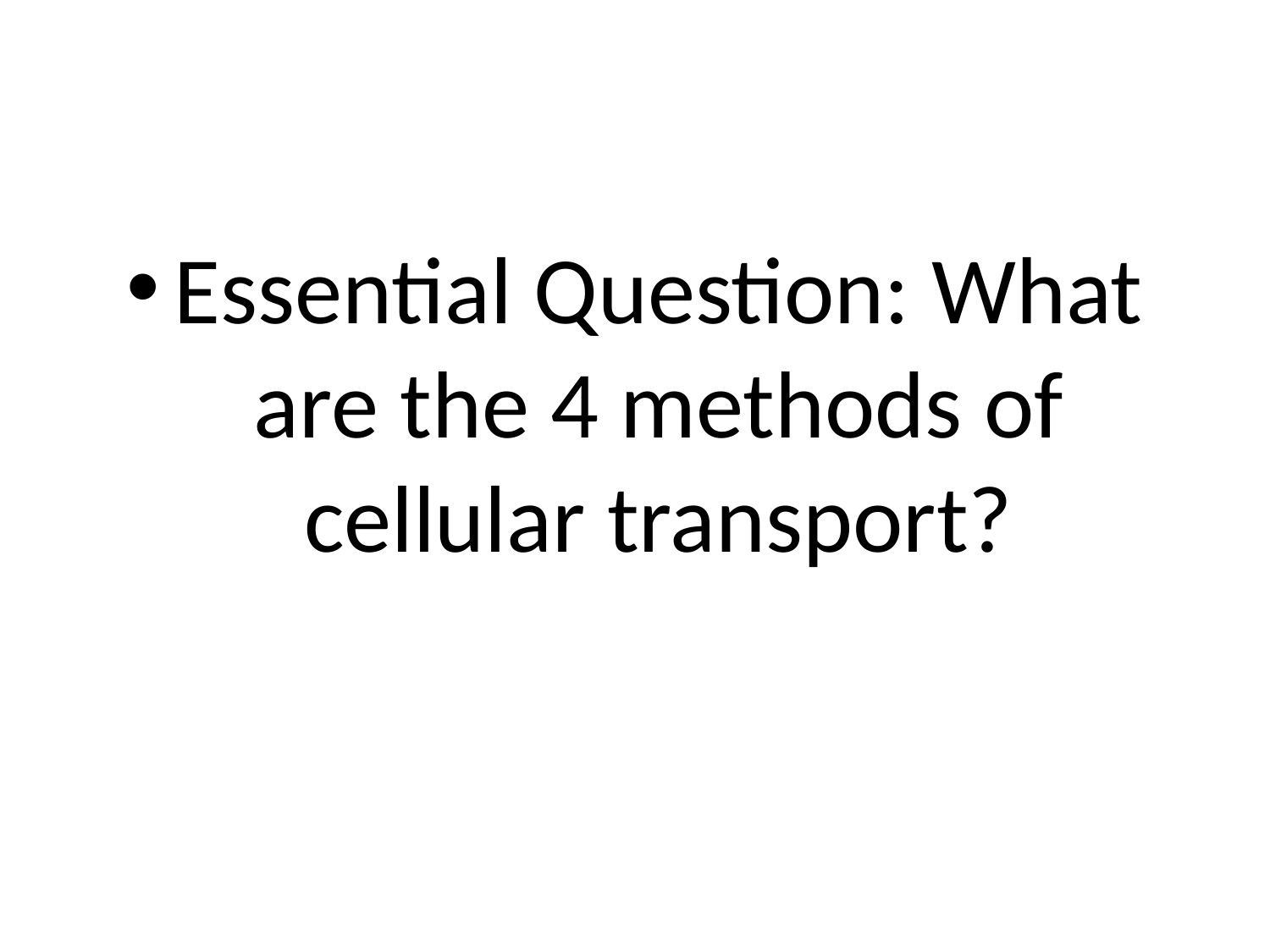

#
Essential Question: What are the 4 methods of cellular transport?